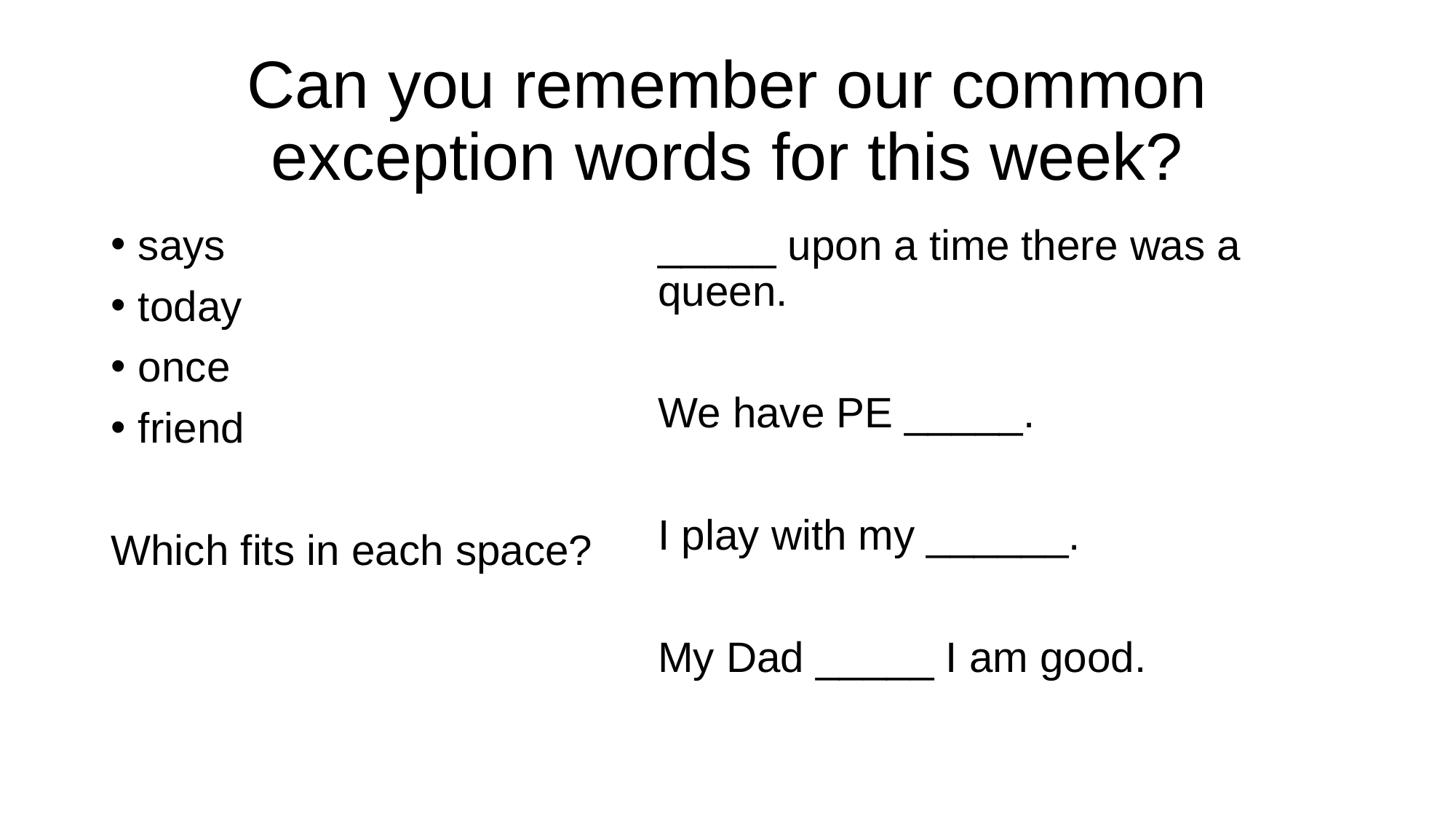

# Can you remember our common exception words for this week?
says
today
once
friend

Which fits in each space?

_____ upon a time there was a queen.

We have PE _____.

I play with my ______.

My Dad _____ I am good.